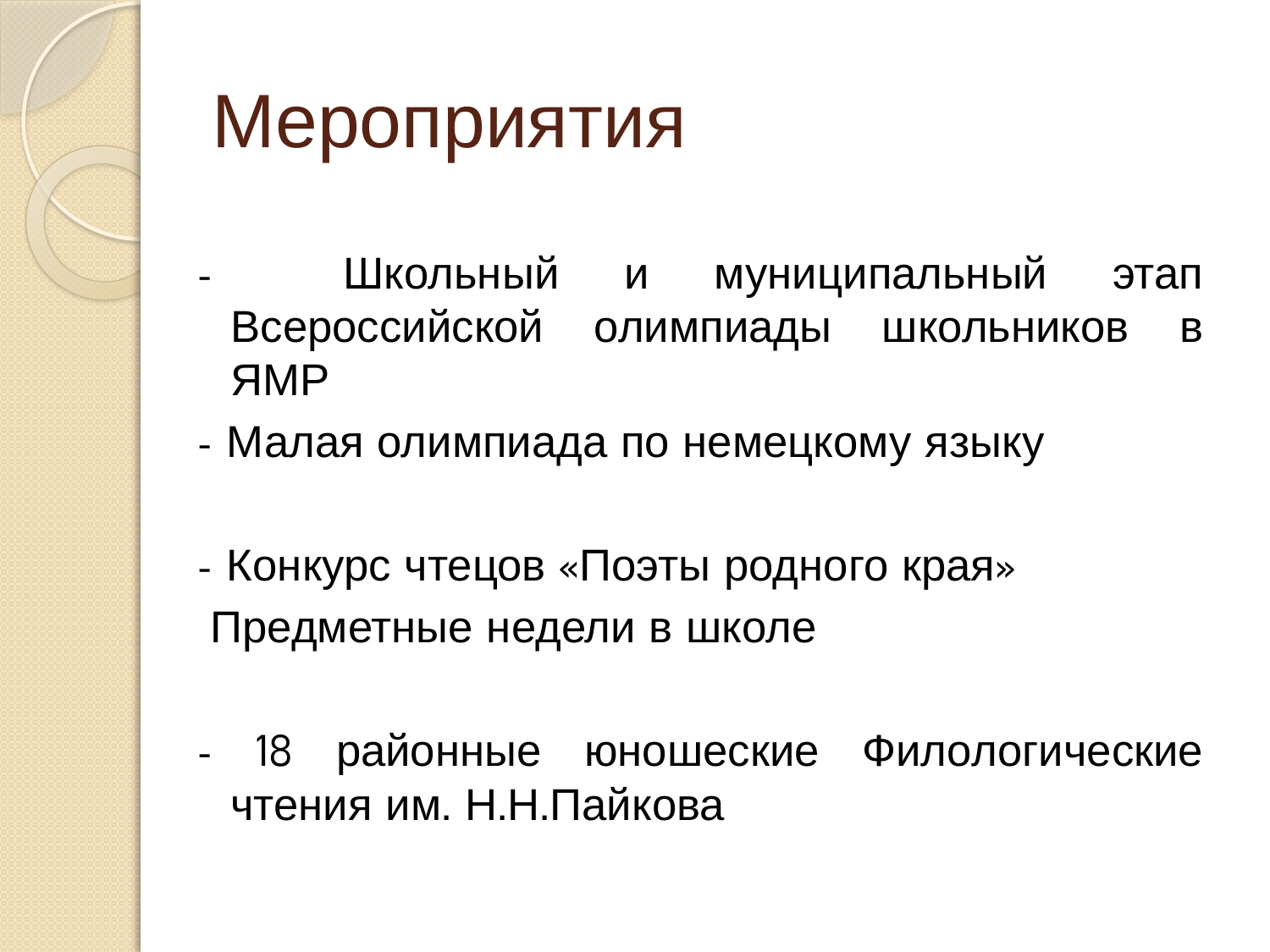

# Мероприятия

-  Школьный и муниципальный этап Всероссийской олимпиады школьников в ЯМР
- Малая олимпиада по немецкому языку

- Конкурс чтецов «Поэты родного края»
 Предметные недели в школе

- 18 районные юношеские Филологические чтения им. Н.Н.Пайкова